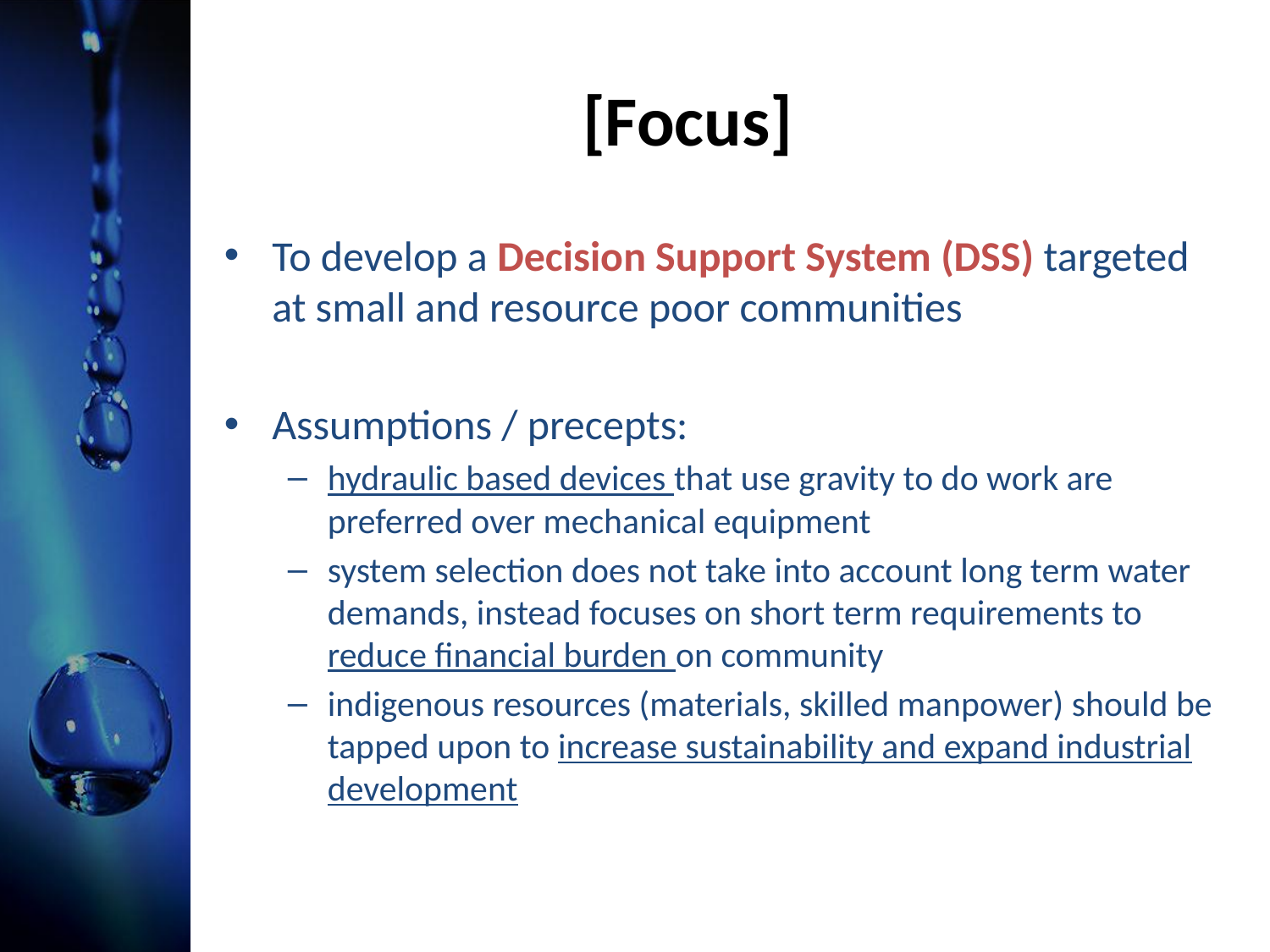

# [Focus]
To develop a Decision Support System (DSS) targeted at small and resource poor communities

Assumptions / precepts:
hydraulic based devices that use gravity to do work are preferred over mechanical equipment
system selection does not take into account long term water demands, instead focuses on short term requirements to reduce financial burden on community
indigenous resources (materials, skilled manpower) should be tapped upon to increase sustainability and expand industrial development